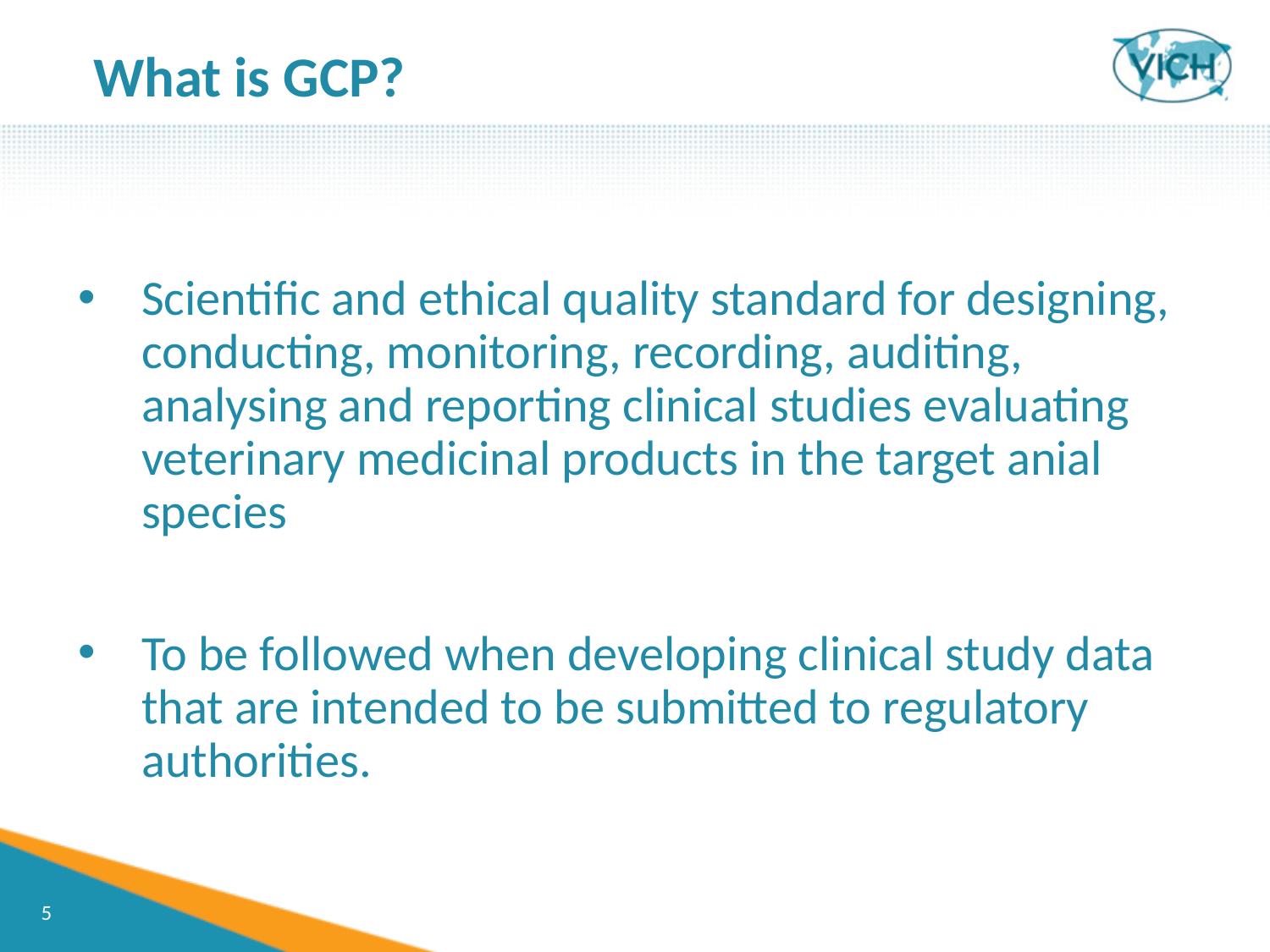

What is GCP?

Scientific and ethical quality standard for designing, conducting, monitoring, recording, auditing, analysing and reporting clinical studies evaluating veterinary medicinal products in the target anial species

To be followed when developing clinical study data that are intended to be submitted to regulatory authorities.